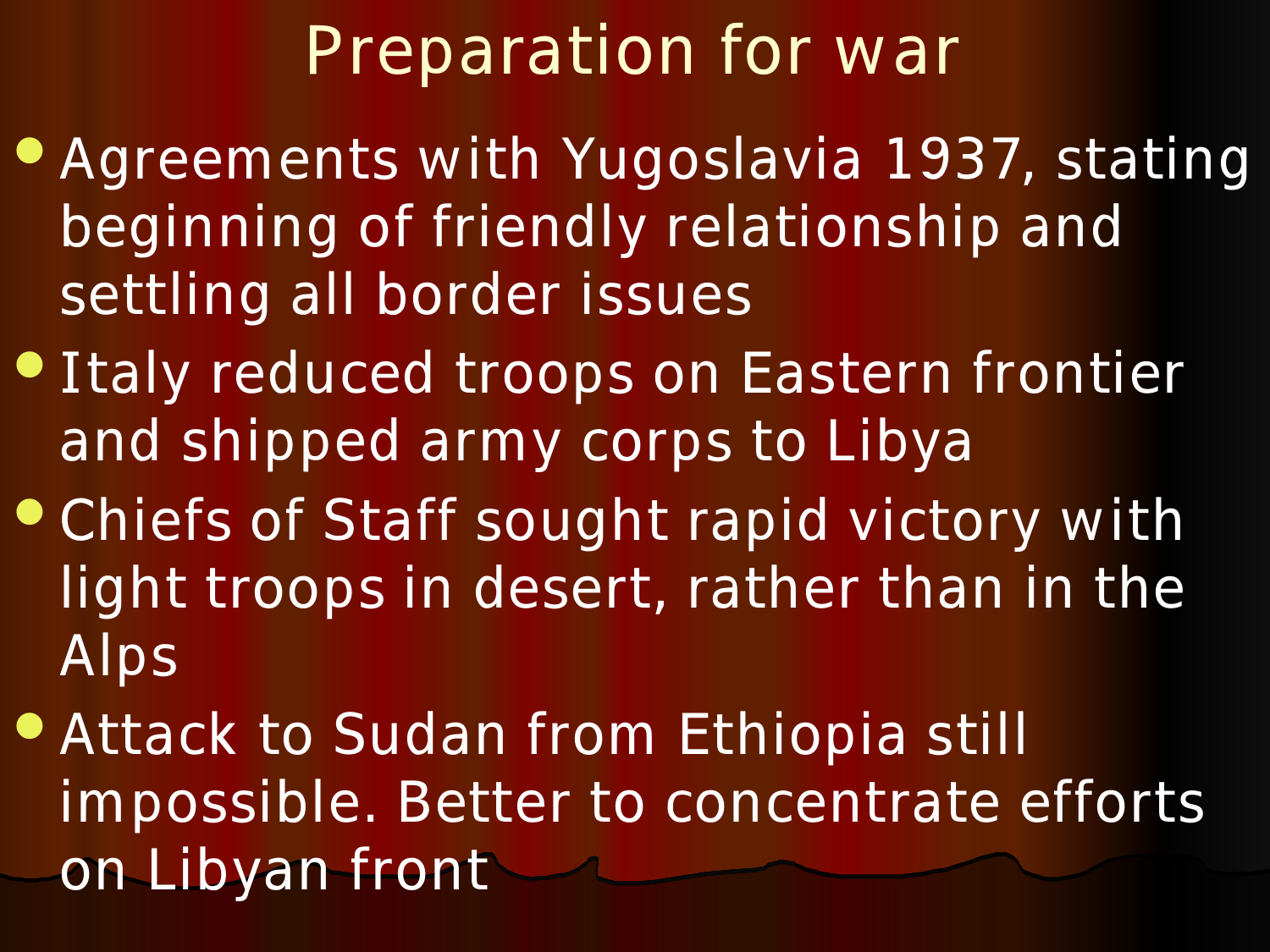

# Preparation for war
Agreements with Yugoslavia 1937, stating beginning of friendly relationship and settling all border issues
Italy reduced troops on Eastern frontier and shipped army corps to Libya
Chiefs of Staff sought rapid victory with light troops in desert, rather than in the Alps
Attack to Sudan from Ethiopia still impossible. Better to concentrate efforts on Libyan front